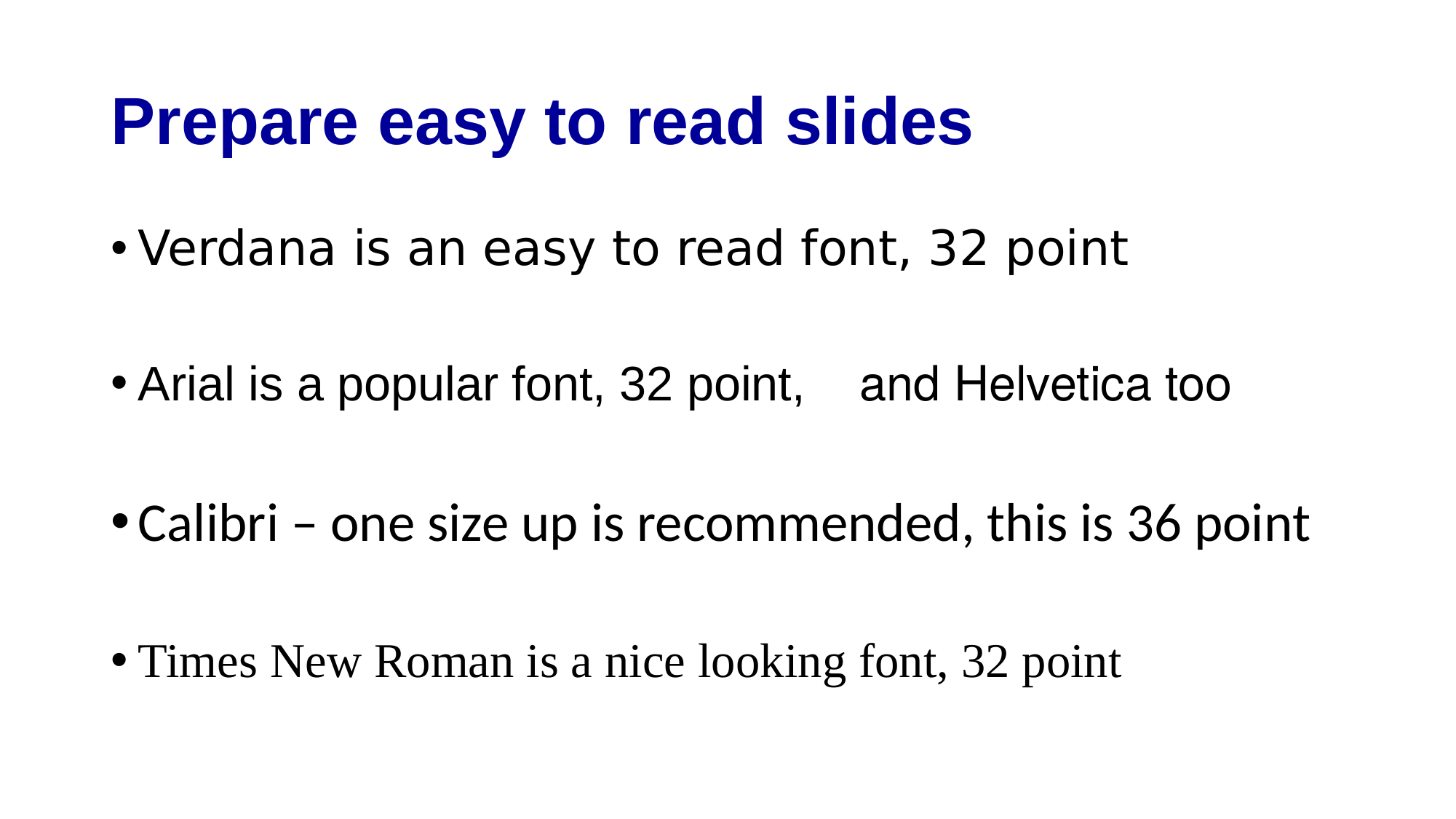

# Prepare easy to read slides
Verdana is an easy to read font, 32 point

Arial is a popular font, 32 point,    and Helvetica too

Calibri – one size up is recommended, this is 36 point

Times New Roman is a nice looking font, 32 point